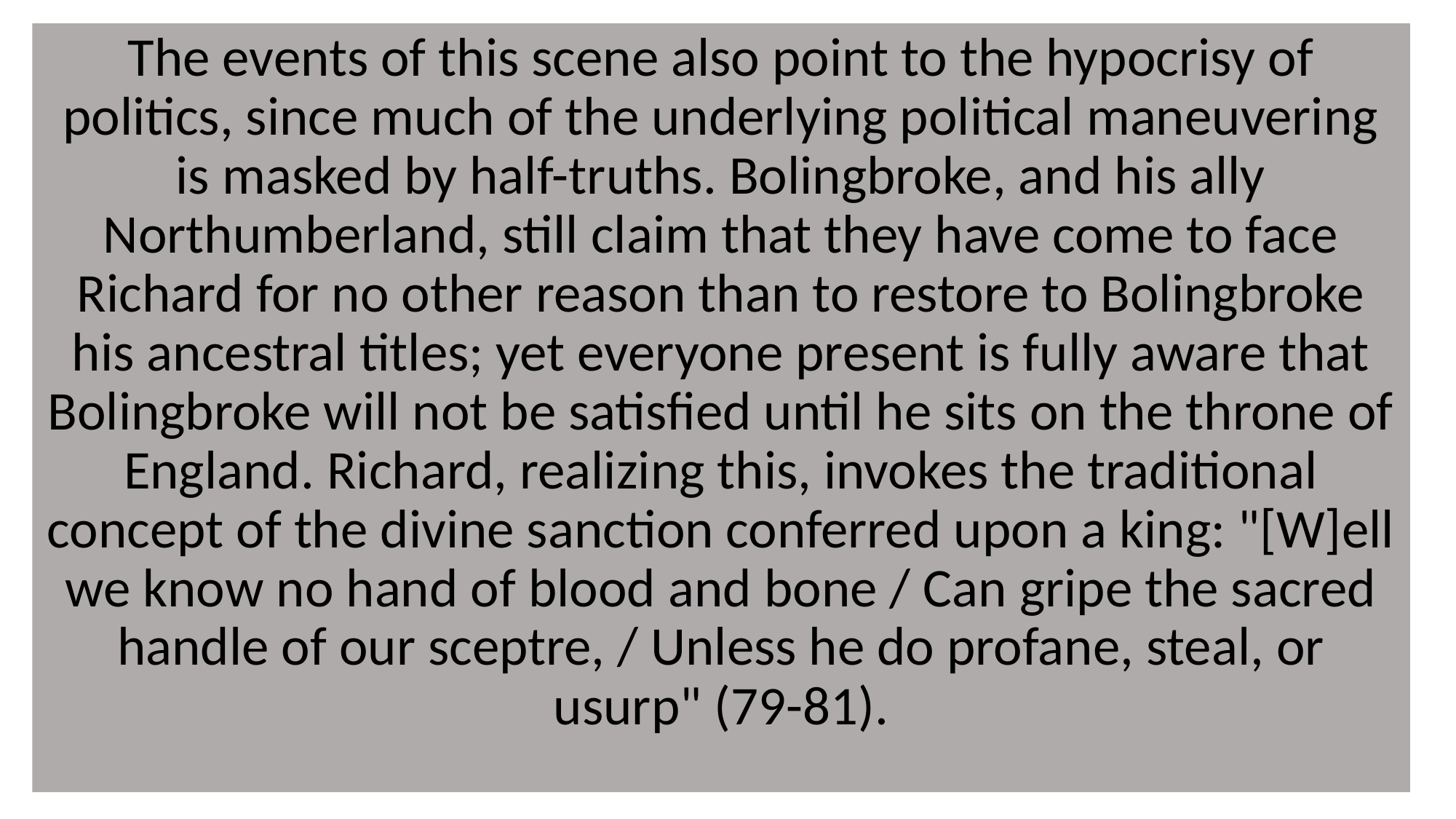

The events of this scene also point to the hypocrisy of politics, since much of the underlying political maneuvering is masked by half-truths. Bolingbroke, and his ally Northumberland, still claim that they have come to face Richard for no other reason than to restore to Bolingbroke his ancestral titles; yet everyone present is fully aware that Bolingbroke will not be satisfied until he sits on the throne of England. Richard, realizing this, invokes the traditional concept of the divine sanction conferred upon a king: "[W]ell we know no hand of blood and bone / Can gripe the sacred handle of our sceptre, / Unless he do profane, steal, or usurp" (79-81).